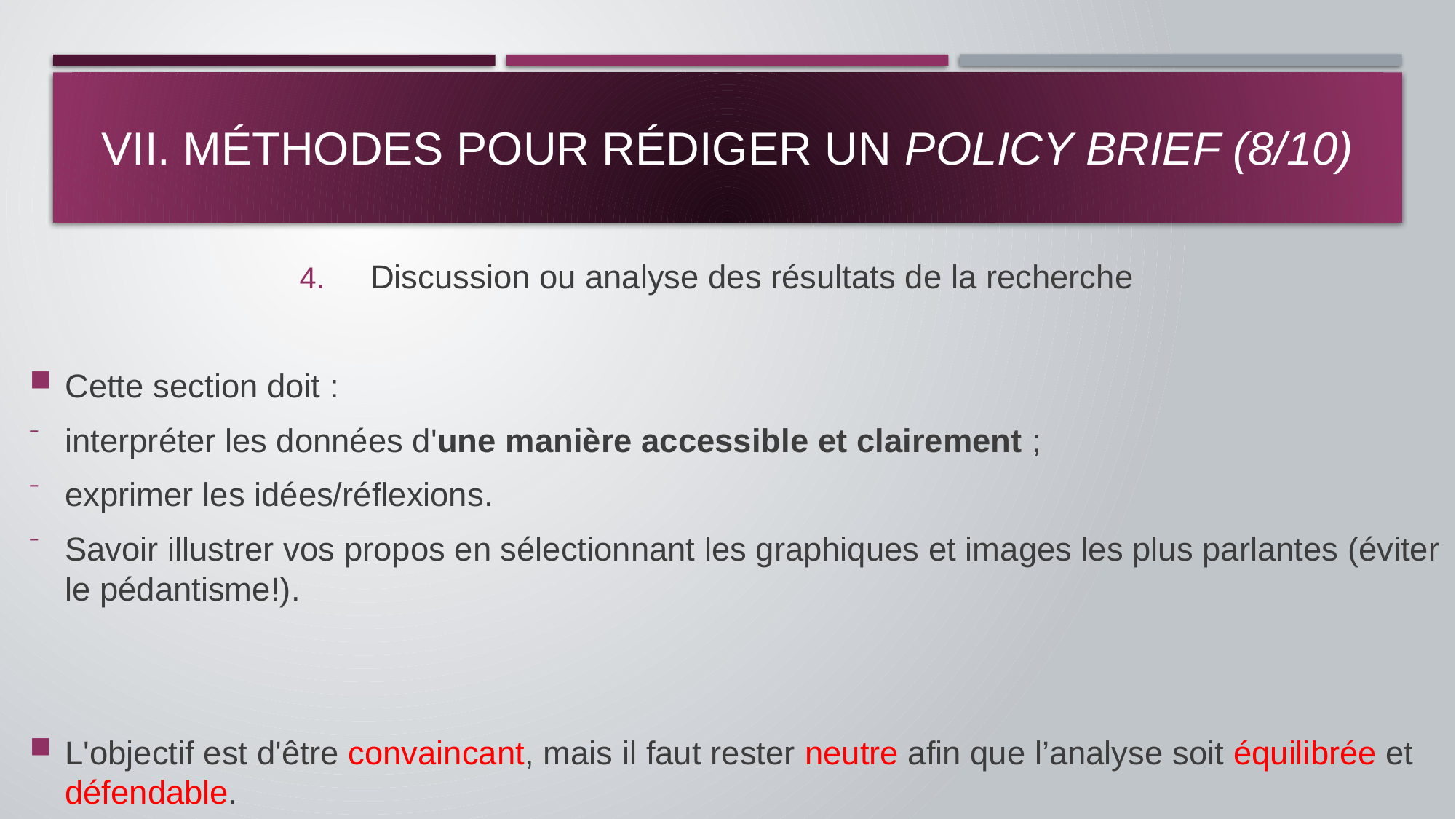

# VII. Méthodes pour rédiger un policy brief (8/10)
Discussion ou analyse des résultats de la recherche

Cette section doit :
interpréter les données d'une manière accessible et clairement ;
exprimer les idées/réflexions.
Savoir illustrer vos propos en sélectionnant les graphiques et images les plus parlantes (éviter le pédantisme!).

L'objectif est d'être convaincant, mais il faut rester neutre afin que l’analyse soit équilibrée et défendable.